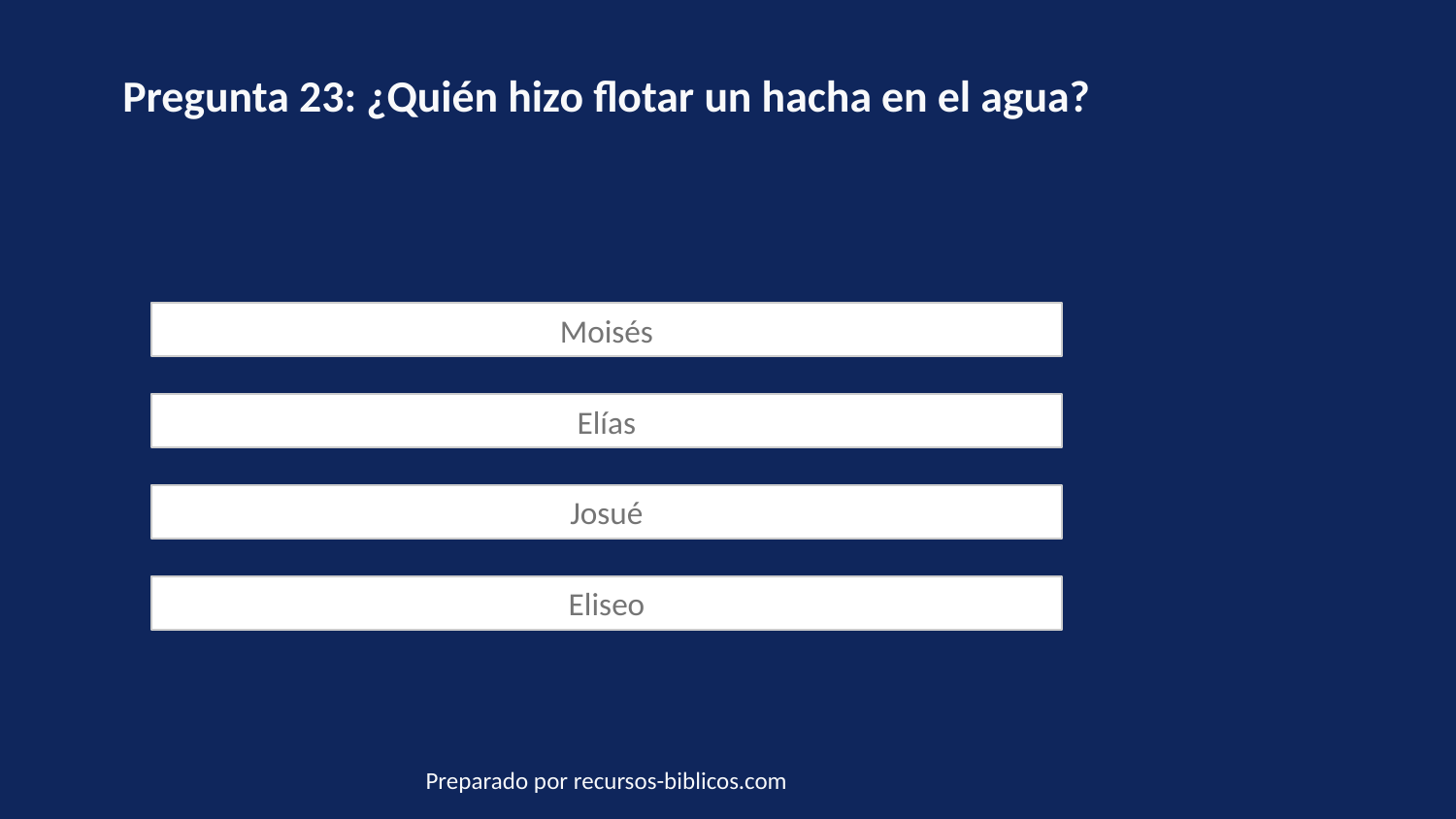

Pregunta 23: ¿Quién hizo flotar un hacha en el agua?
Moisés
Elías
Josué
Eliseo
Preparado por recursos-biblicos.com